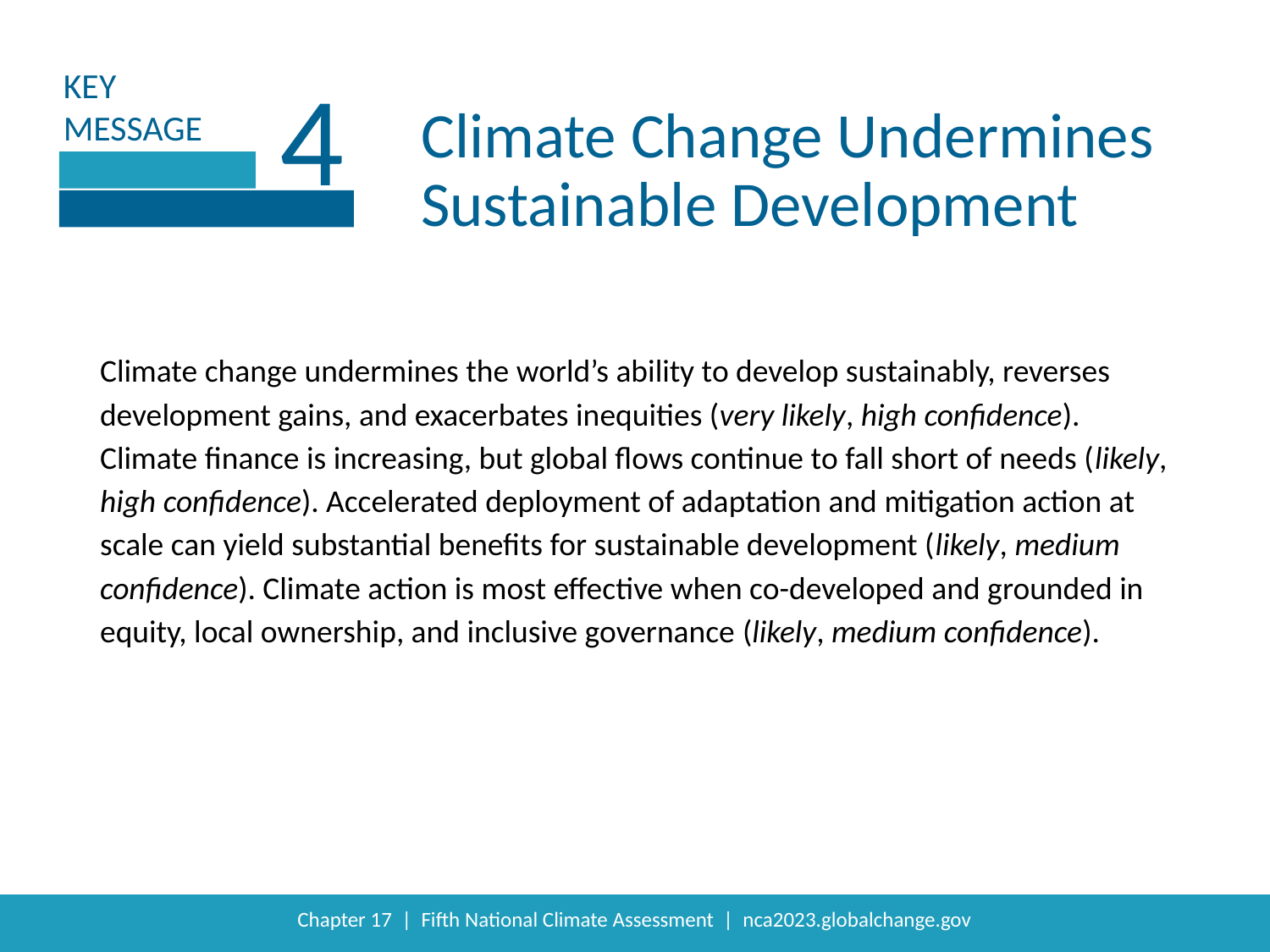

4
Climate Change Undermines Sustainable Development
Climate change undermines the world’s ability to develop sustainably, reverses development gains, and exacerbates inequities (very likely, high confidence). Climate finance is increasing, but global flows continue to fall short of needs (likely, high confidence). Accelerated deployment of adaptation and mitigation action at scale can yield substantial benefits for sustainable development (likely, medium confidence). Climate action is most effective when co-developed and grounded in equity, local ownership, and inclusive governance (likely, medium confidence).